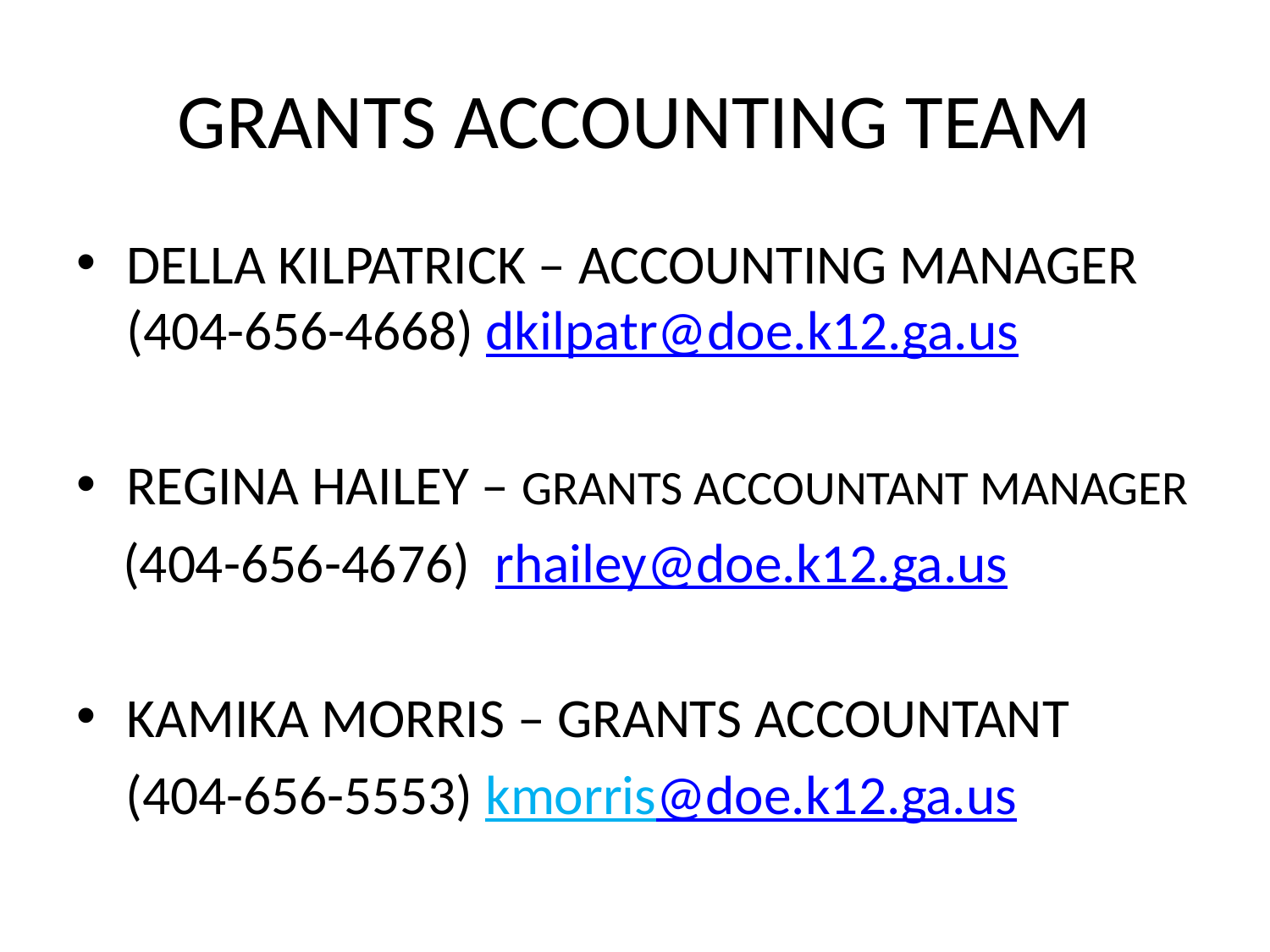

# GRANTS ACCOUNTING TEAM
DELLA KILPATRICK – ACCOUNTING MANAGER (404-656-4668) dkilpatr@doe.k12.ga.us

REGINA HAILEY – GRANTS ACCOUNTANT MANAGER
      (404-656-4676)  rhailey@doe.k12.ga.us

KAMIKA MORRIS – GRANTS ACCOUNTANT
    (404-656-5553) kmorris@doe.k12.ga.us